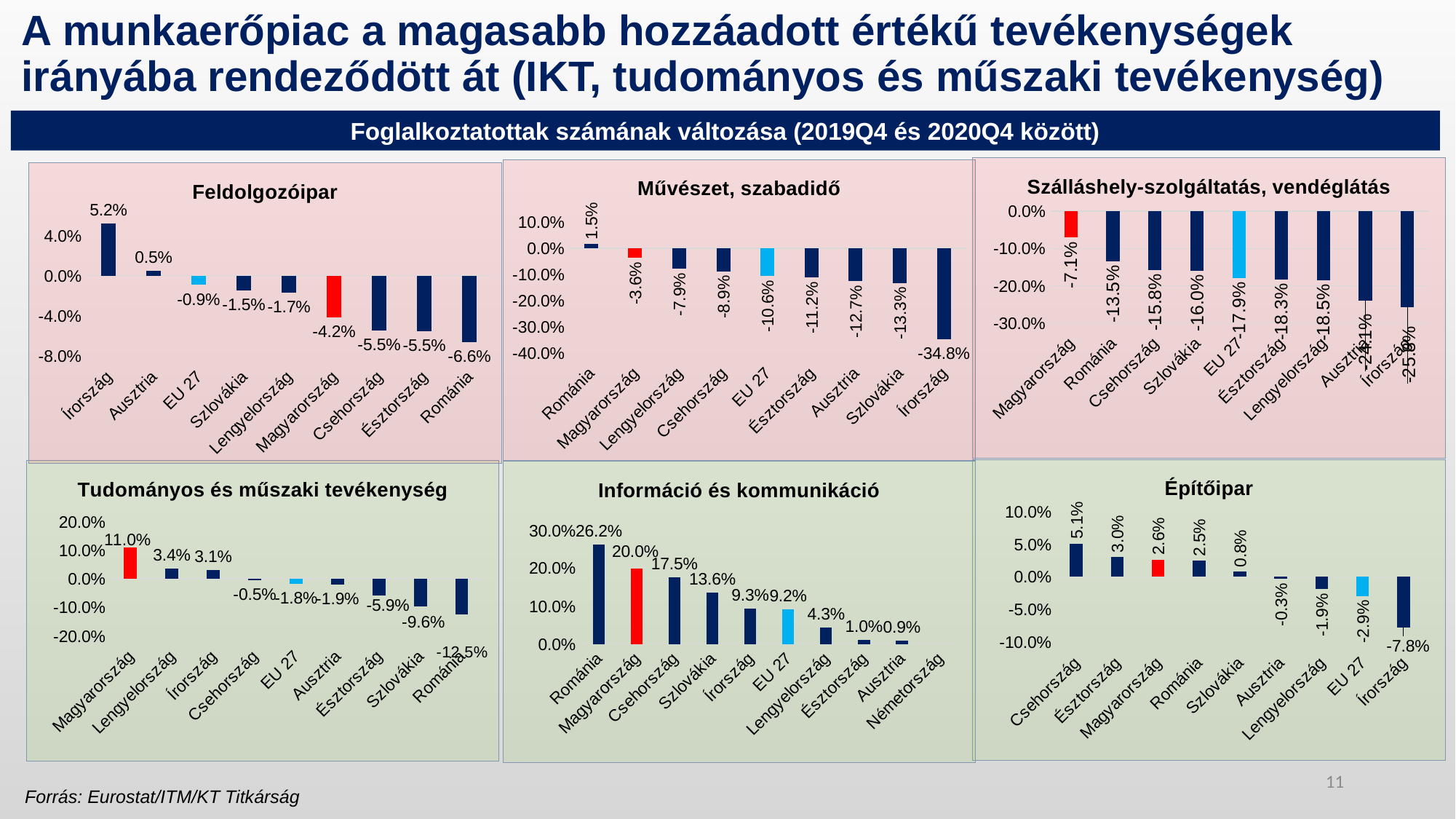

# A munkaerőpiac a magasabb hozzáadott értékű tevékenységek irányába rendeződött át (IKT, tudományos és műszaki tevékenység)
Foglalkoztatottak számának változása (2019Q4 és 2020Q4 között)

### Chart: Szálláshely-szolgáltatás, vendéglátás

| Category |  |
|---|---|
| Magyarország | -0.0705689277899344 |
| Románia | -0.13471502590673567 |
| Csehország | -0.1577042399172699 |
| Szlovákia | -0.1595149253731344 |
| EU 27 | -0.17943191275955517 |
| Észtország | -0.18315018315018317 |
| Lengyelország | -0.18546798029556655 |
| Ausztria | -0.24060989215321682 |
| Írország | -0.25784753363228696 |

### Chart: Művészet, szabadidő

| Category |  |
|---|---|
| Románia | 0.014792899408283988 |
| Magyarország | -0.03575832305795301 |
| Lengyelország | -0.07904411764705876 |
| Csehország | -0.08856848609680734 |
| EU 27 | -0.10581356800578645 |
| Észtország | -0.1122994652406416 |
| Ausztria | -0.1266666666666667 |
| Szlovákia | -0.13262599469496017 |
| Írország | -0.34774774774774775 |

### Chart: Feldolgozóipar

| Category |  |
|---|---|
| Írország | 0.0518664047151276 |
| Ausztria | 0.005031818854521308 |
| EU 27 | -0.00923530445668963 |
| Szlovákia | -0.014902204284383713 |
| Lengyelország | -0.016974326331423706 |
| Magyarország | -0.0416498993963782 |
| Csehország | -0.054566696446979535 |
| Észtország | -0.055118110236220486 |
| Románia | -0.06617241590588807 |

### Chart: Építőipar

| Category |  |
|---|---|
| Csehország | 0.05096382360707685 |
| Észtország | 0.03014184397163122 |
| Magyarország | 0.02632308118592408 |
| Románia | 0.024548152144591384 |
| Szlovákia | 0.007922535211267734 |
| Ausztria | -0.0033277870216307237 |
| Lengyelország | -0.018979057591623105 |
| EU 27 | -0.029277218664226945 |
| Írország | -0.07755102040816331 |

### Chart: Tudományos és műszaki tevékenység

| Category |  |
|---|---|
| Magyarország | 0.11043285238623746 |
| Lengyelország | 0.03436055469953758 |
| Írország | 0.03127221037668804 |
| Csehország | -0.005044625533566216 |
| EU 27 | -0.01818116585492724 |
| Ausztria | -0.0193965517241379 |
| Észtország | -0.05899705014749268 |
| Szlovákia | -0.09565217391304348 |
| Románia | -0.12505582849486374 |

[unsupported chart]

11
Forrás: Eurostat/ITM/KT Titkárság